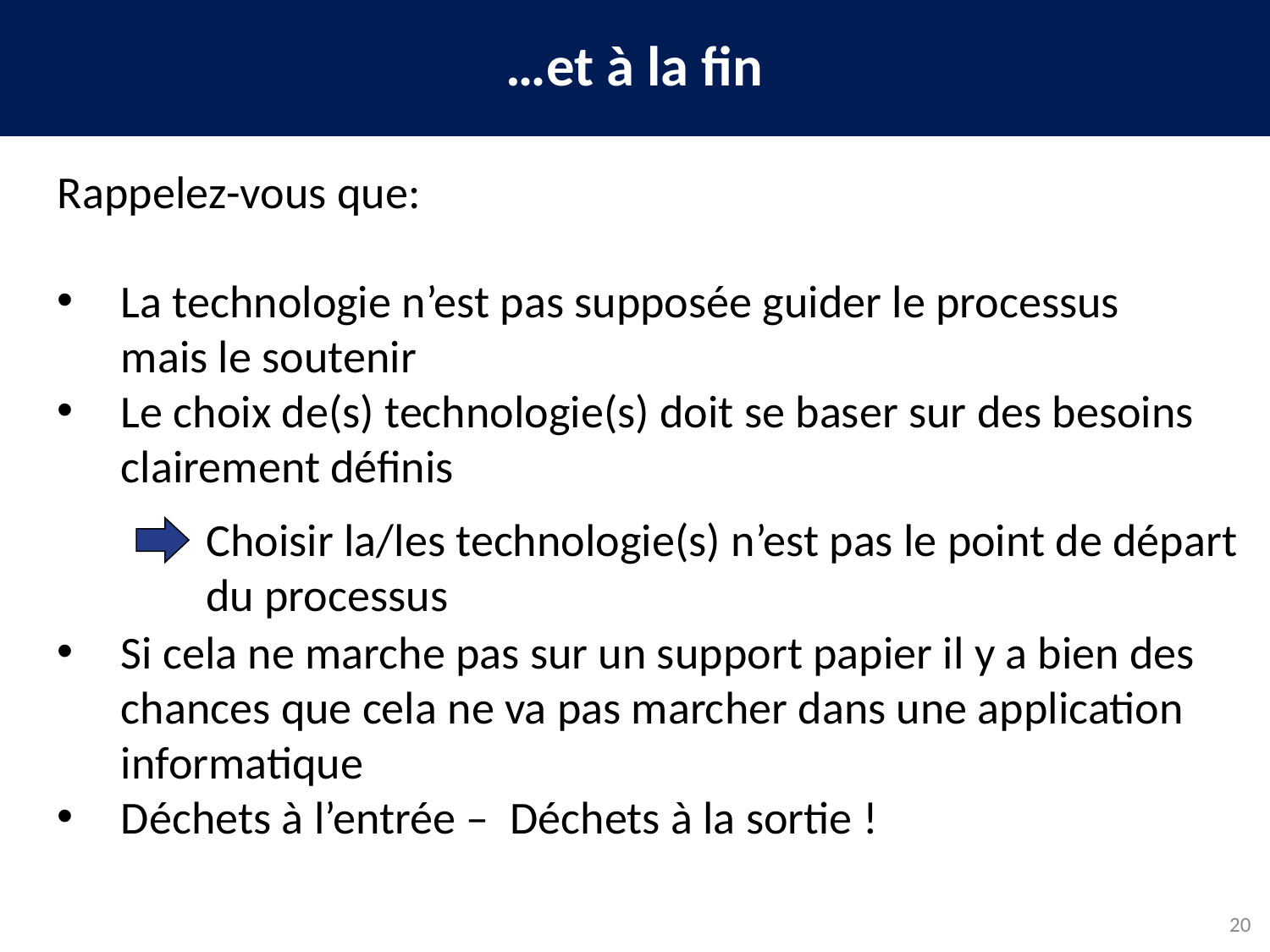

…et à la fin
Rappelez-vous que:

La technologie n’est pas supposée guider le processus mais le soutenir
Le choix de(s) technologie(s) doit se baser sur des besoins clairement définis

Si cela ne marche pas sur un support papier il y a bien des chances que cela ne va pas marcher dans une application informatique
Déchets à l’entrée –  Déchets à la sortie !
Choisir la/les technologie(s) n’est pas le point de départ du processus

20